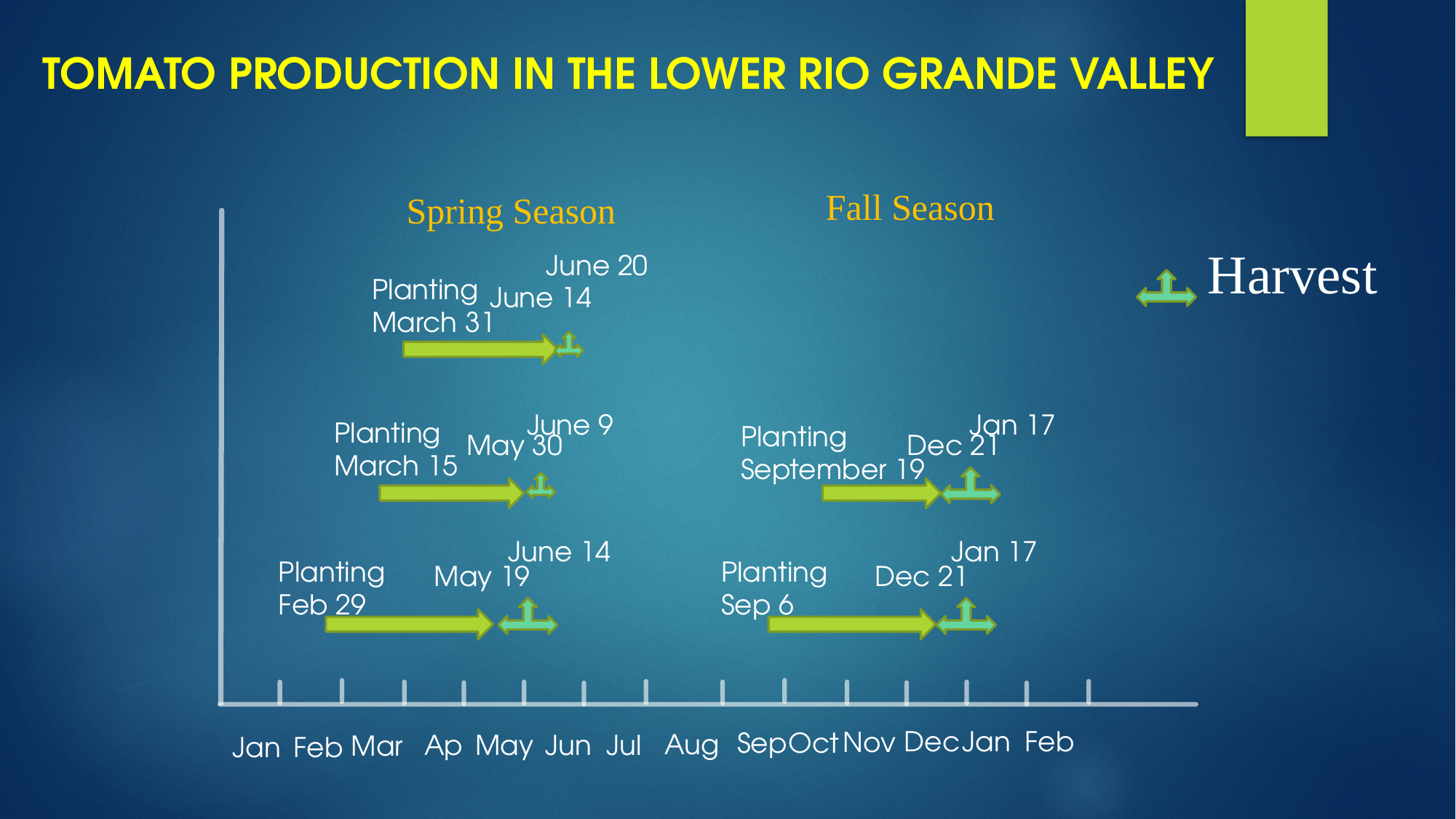

Tomato Production in the Lower Rio Grande Valley
Fall Season
Spring Season
Harvest
June 20
Planting
March 31

June 14

June 9
Jan 17
Planting
March 15
Planting
September 19
May 30
Dec 21

June 14
Jan 17
Planting
Feb 29
Planting
Sep 6
May 19
Dec 21

Dec
Jan
Feb
Nov
Sep
Oct
Aug
Jun
Jul
Ap
May
Mar
Jan
Feb